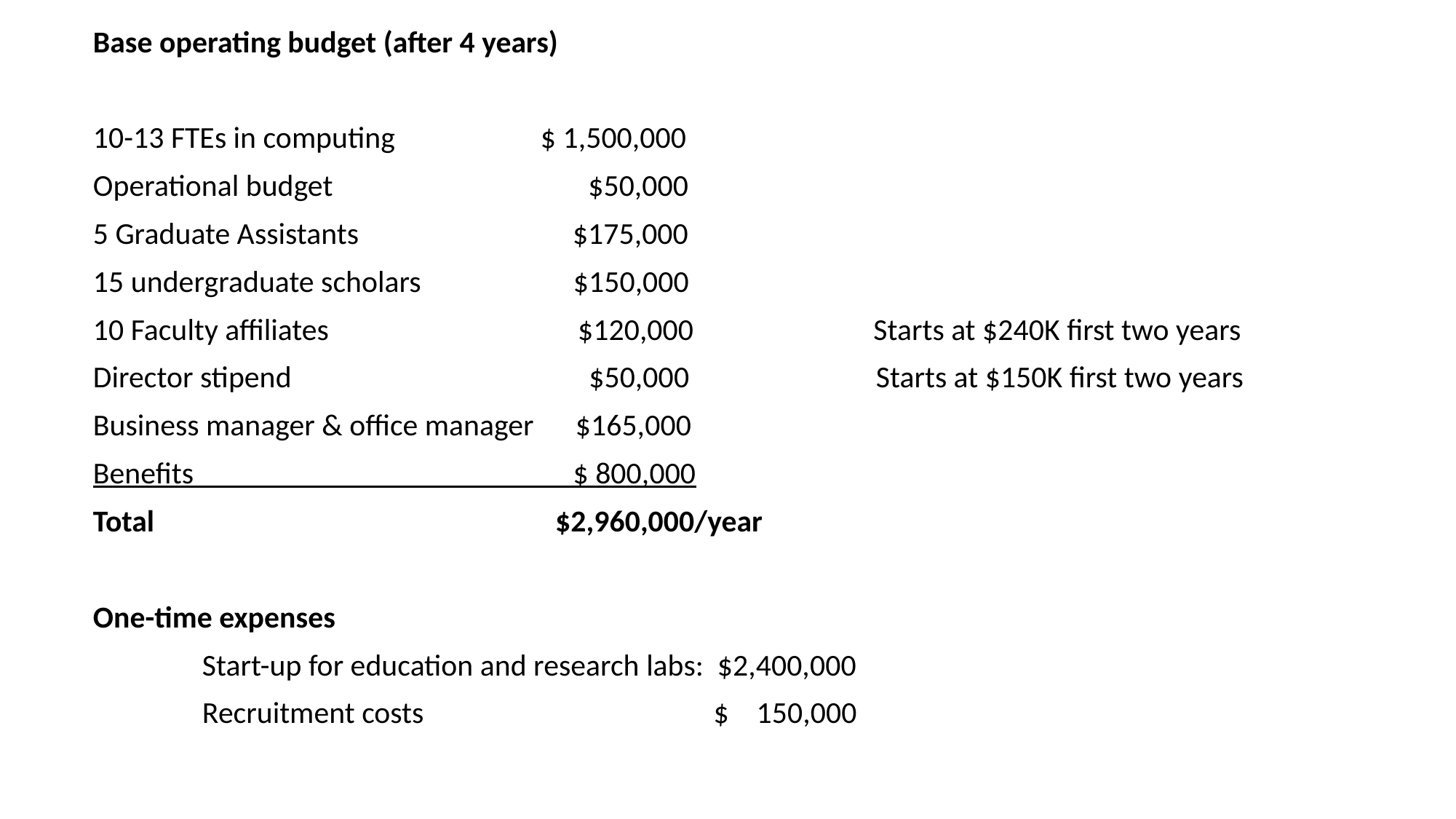

Base operating budget (after 4 years)

10-13 FTEs in computing                     $ 1,500,000
Operational budget                                     $50,000
5 Graduate Assistants                               $175,000
15 undergraduate scholars                      $150,000
10 Faculty affiliates                                    $120,000                          Starts at $240K first two years
Director stipend                                           $50,000                           Starts at $150K first two years
Business manager & office manager      $165,000
Benefits                                                       $ 800,000
Total                                                          $2,960,000/year

One-time expenses
	Start-up for education and research labs:  $2,400,000
	Recruitment costs                                          $    150,000